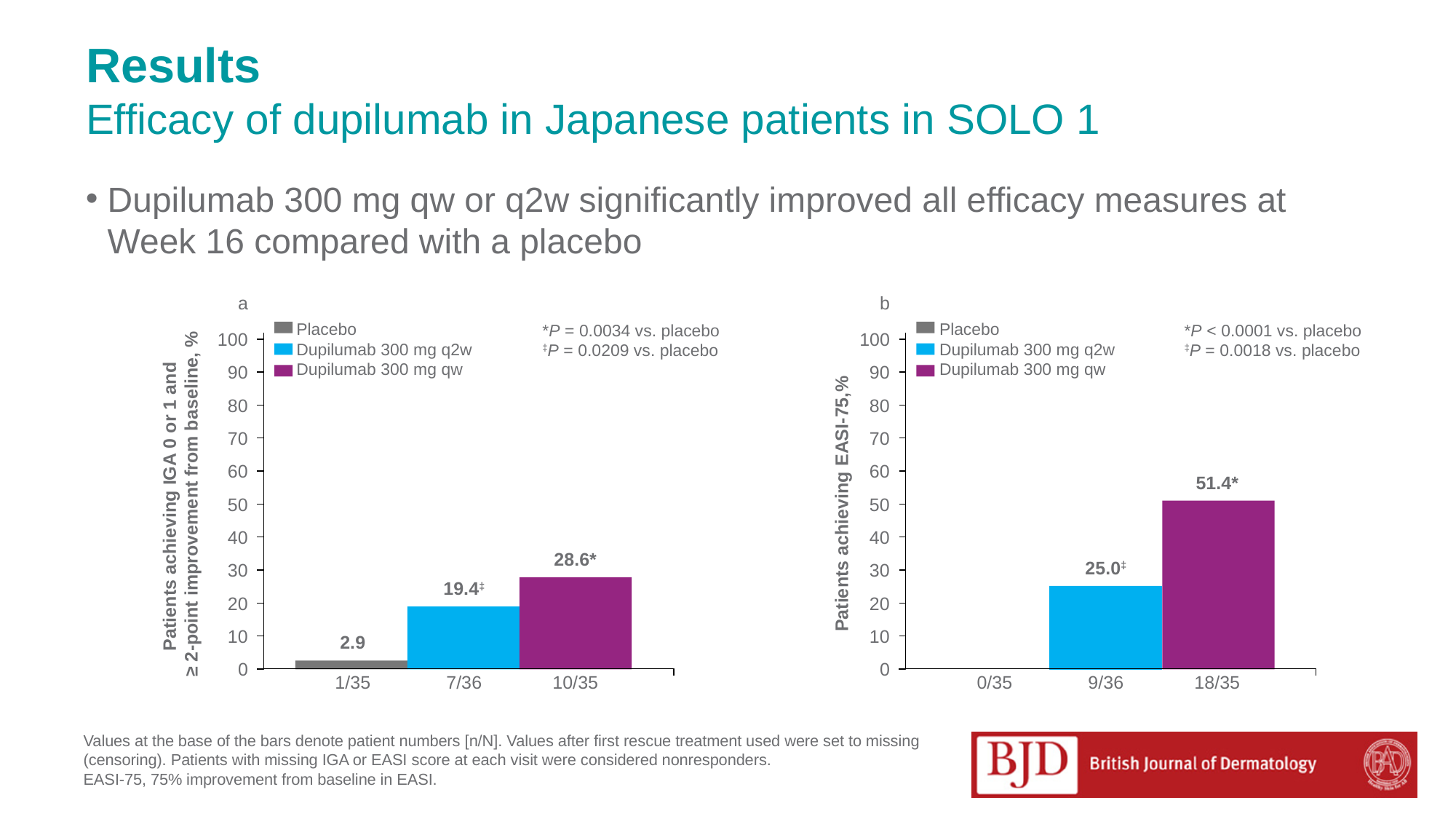

# Results Efficacy of dupilumab in Japanese patients in SOLO 1
Dupilumab 300 mg qw or q2w significantly improved all efficacy measures at Week 16 compared with a placebo
a
100
90
80
70
60
50
40
30
20
10
0
b
100
90
80
70
60
50
40
30
20
10
0
Placebo
Dupilumab 300 mg q2w
Dupilumab 300 mg qw
Placebo
Dupilumab 300 mg q2w
Dupilumab 300 mg qw
*P = 0.0034 vs. placebo
‡P = 0.0209 vs. placebo
*P < 0.0001 vs. placebo
‡P = 0.0018 vs. placebo

51.4*
Patients achieving IGA 0 or 1 and
≥ 2-point improvement from baseline, %
Patients achieving EASI-75,%

28.6*
25.0‡
19.4‡

2.9

1/35
7/36
10/35
0/35
9/36
18/35

Values at the base of the bars denote patient numbers [n/N]. Values after first rescue treatment used were set to missing (censoring). Patients with missing IGA or EASI score at each visit were considered nonresponders.
EASI-75, 75% improvement from baseline in EASI.